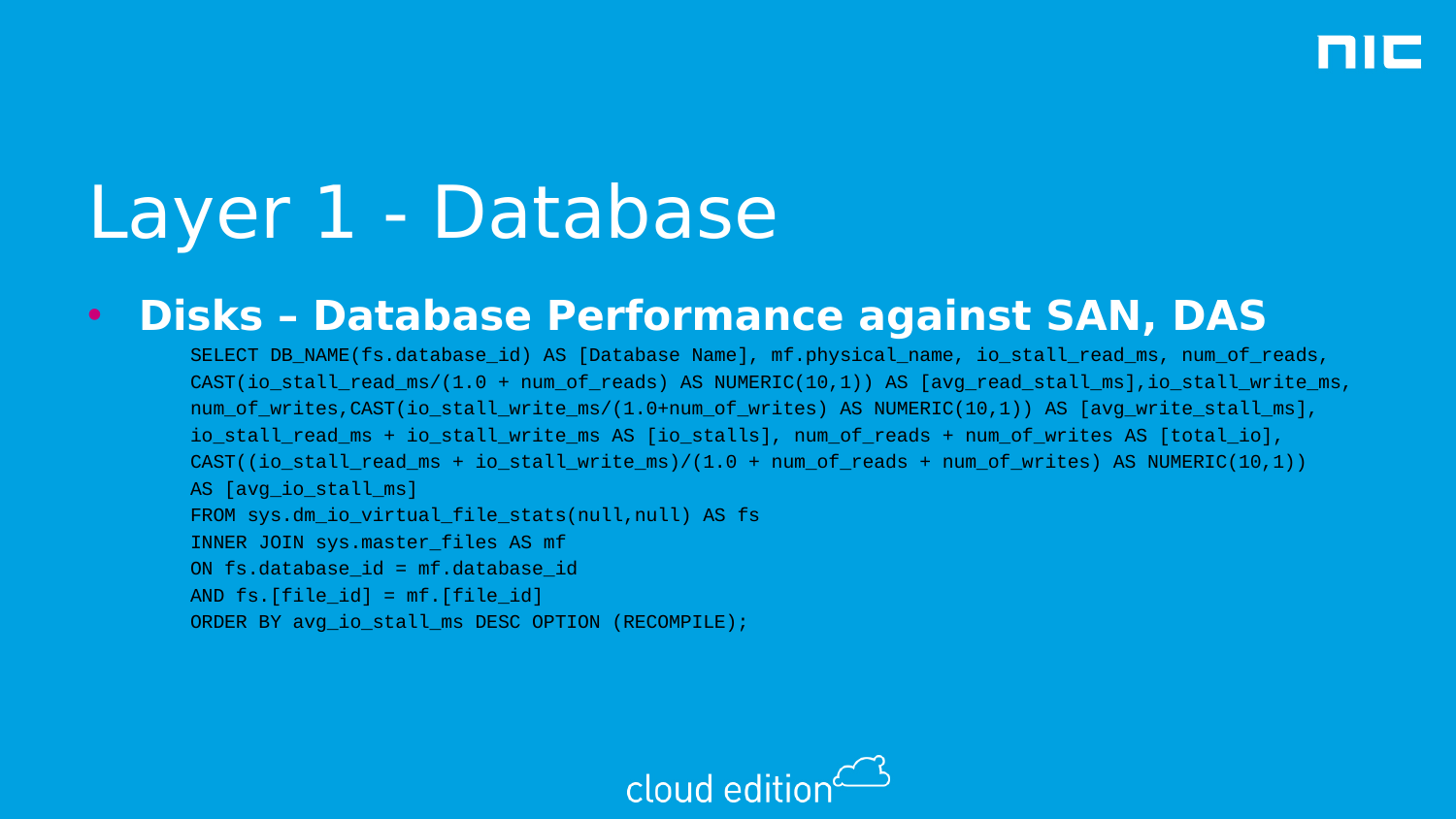

# Layer 1 - Database
Disks – Database Performance against SAN, DAS
SELECT DB_NAME(fs.database_id) AS [Database Name], mf.physical_name, io_stall_read_ms, num_of_reads,
CAST(io_stall_read_ms/(1.0 + num_of_reads) AS NUMERIC(10,1)) AS [avg_read_stall_ms],io_stall_write_ms,
num_of_writes,CAST(io_stall_write_ms/(1.0+num_of_writes) AS NUMERIC(10,1)) AS [avg_write_stall_ms],
io_stall_read_ms + io_stall_write_ms AS [io_stalls], num_of_reads + num_of_writes AS [total_io],
CAST((io_stall_read_ms + io_stall_write_ms)/(1.0 + num_of_reads + num_of_writes) AS NUMERIC(10,1))
AS [avg_io_stall_ms]
FROM sys.dm_io_virtual_file_stats(null,null) AS fs
INNER JOIN sys.master_files AS mf
ON fs.database_id = mf.database_id
AND fs.[file_id] = mf.[file_id]
ORDER BY avg_io_stall_ms DESC OPTION (RECOMPILE);